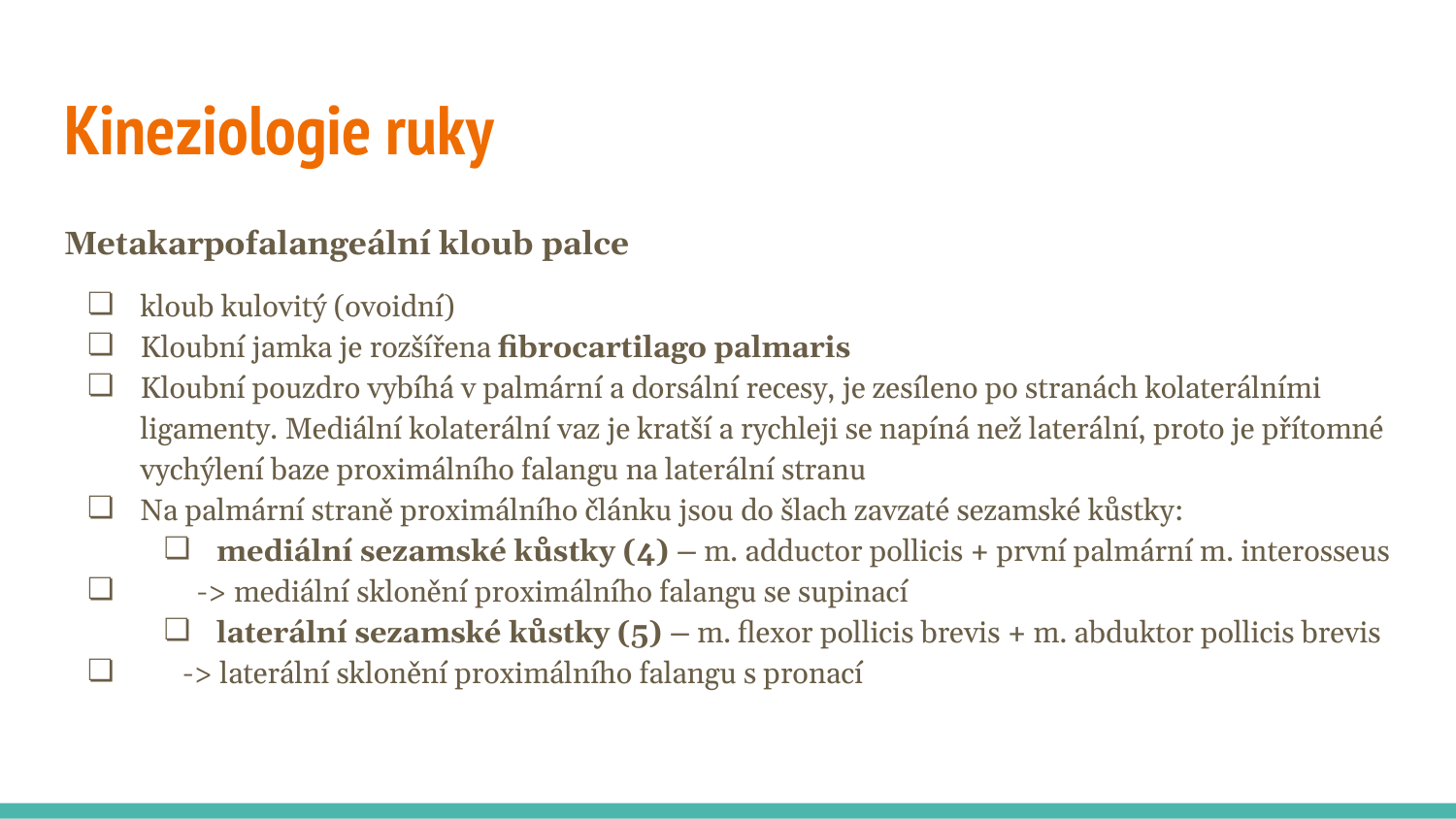

# Kineziologie ruky
Metakarpofalangeální kloub palce
kloub kulovitý (ovoidní)
Kloubní jamka je rozšířena fibrocartilago palmaris
Kloubní pouzdro vybíhá v palmární a dorsální recesy, je zesíleno po stranách kolaterálními ligamenty. Mediální kolaterální vaz je kratší a rychleji se napíná než laterální, proto je přítomné vychýlení baze proximálního falangu na laterální stranu
Na palmární straně proximálního článku jsou do šlach zavzaté sezamské kůstky:
mediální sezamské kůstky (4) – m. adductor pollicis + první palmární m. interosseus
        -> mediální sklonění proximálního falangu se supinací
laterální sezamské kůstky (5) – m. flexor pollicis brevis + m. abduktor pollicis brevis
      -> laterální sklonění proximálního falangu s pronací